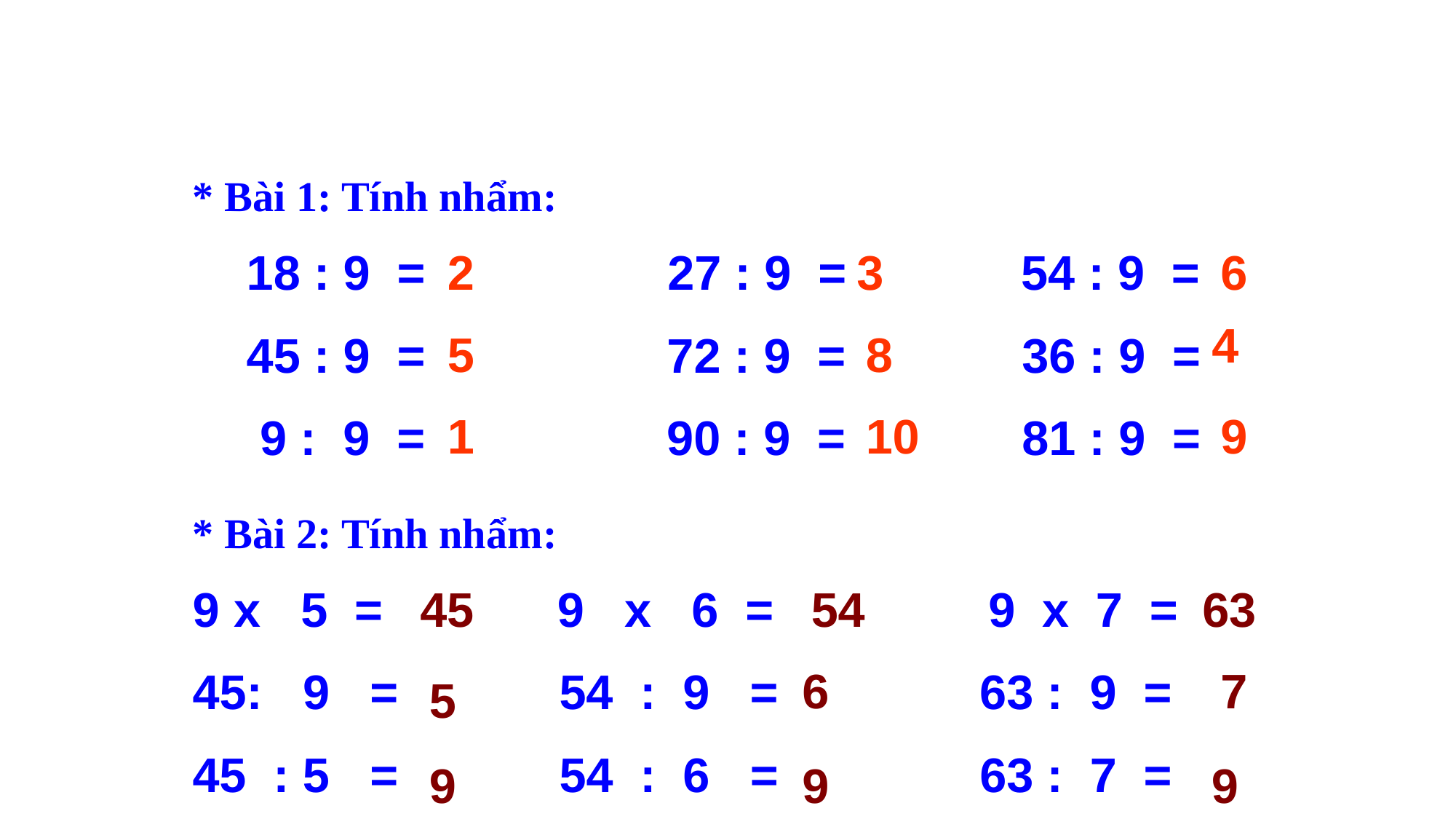

* Bài 1: Tính nhẩm:
2
3
6
    18 : 9  =	           27 : 9  =             54 : 9  =
    45 : 9  =                  72 : 9  =	             36 : 9  =
     9 :  9  =                  90 : 9  =	             81 : 9  =
4
5
8
1
10
9
* Bài 2: Tính nhẩm:
45
54
63
x   5  =             9   x   6  =                9  x  7  =
:   9   =            54  :  9   =               63 :  9  =
45  : 5   =            54  :  6   =               63 :  7  =
6
7
5
9
9
9